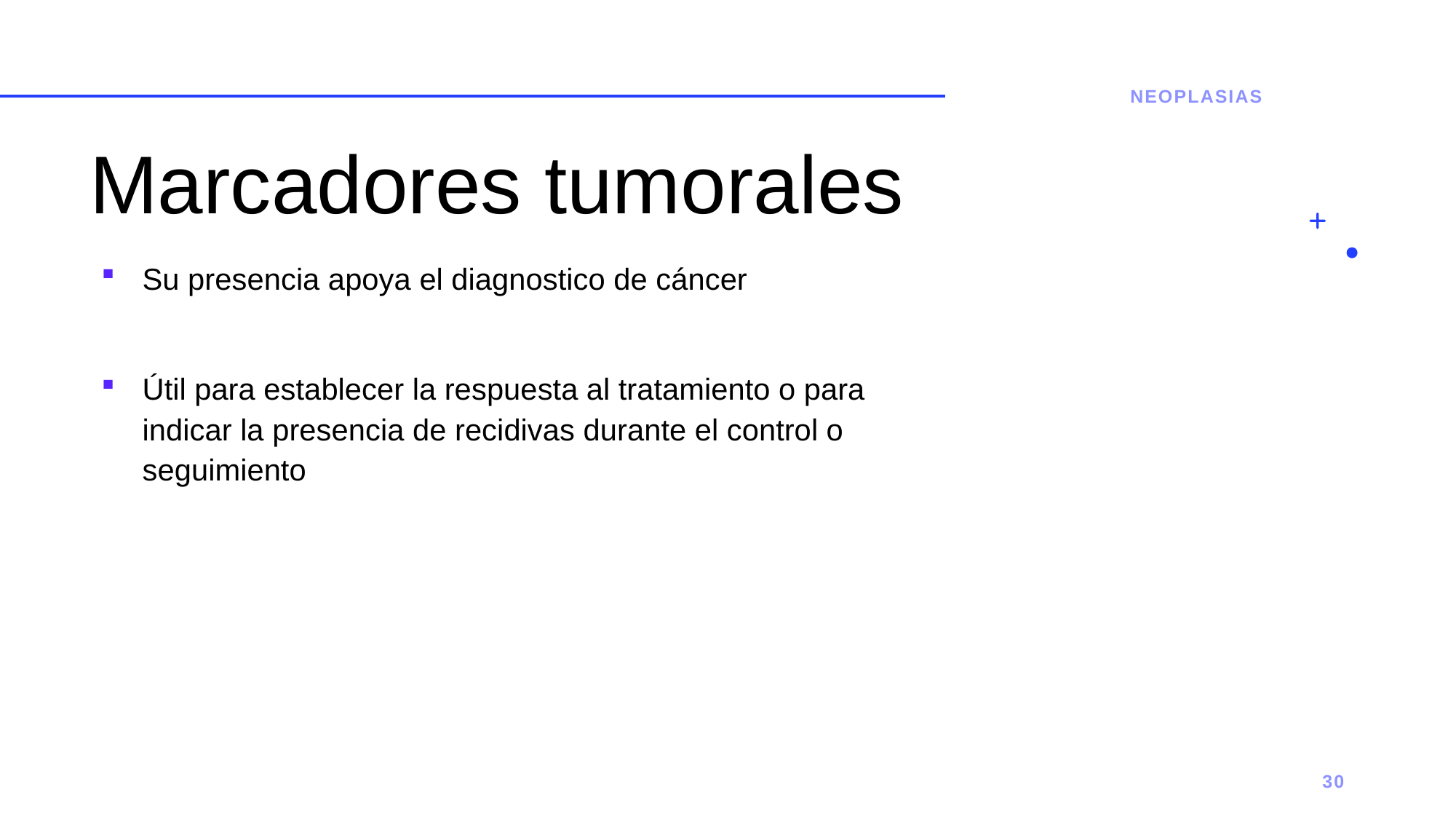

Neoplasias
# Marcadores tumorales
Su presencia apoya el diagnostico de cáncer

Útil para establecer la respuesta al tratamiento o para indicar la presencia de recidivas durante el control o seguimiento
30